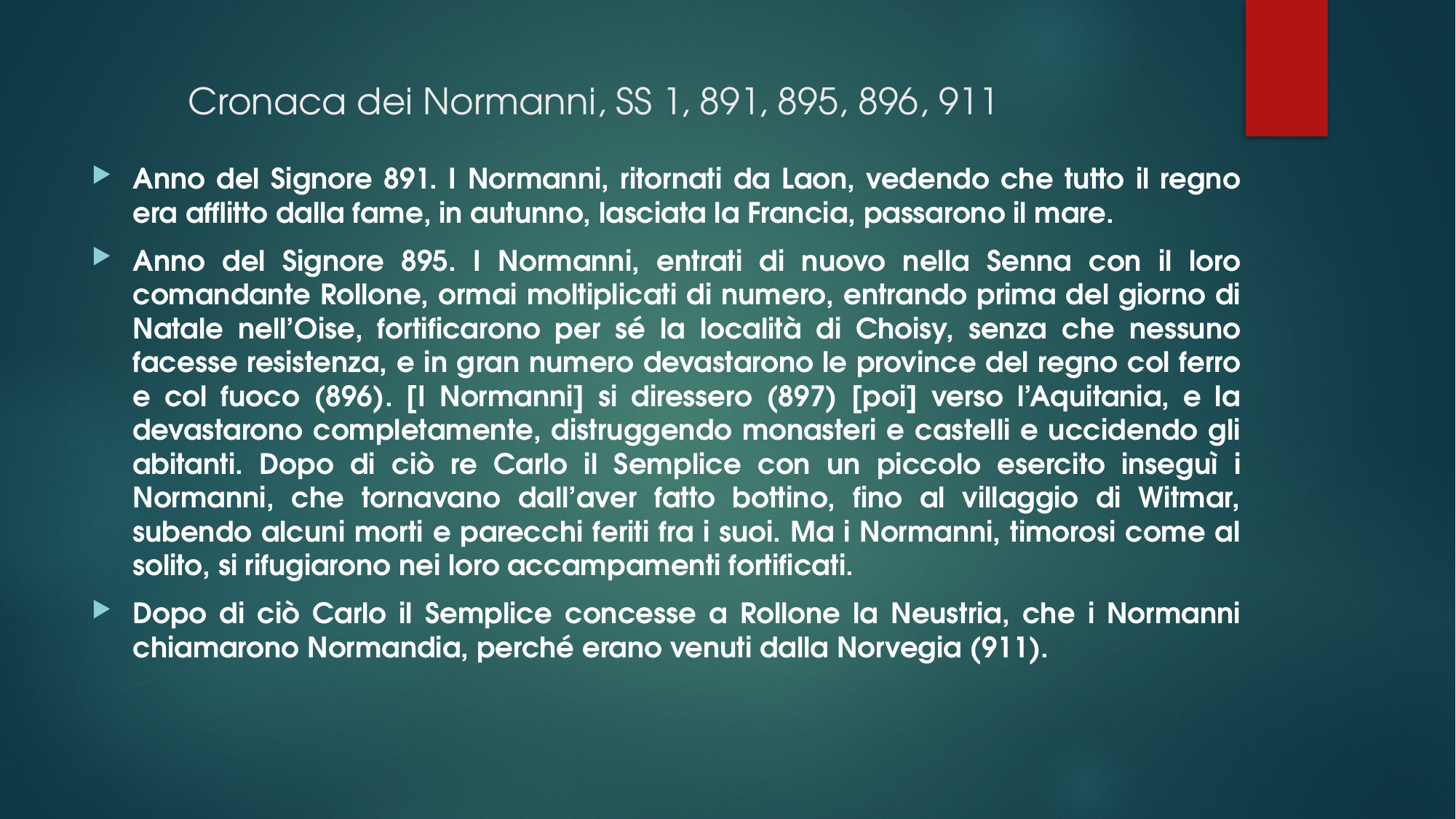

# Cronaca dei Normanni, SS 1, 891, 895, 896, 911
Anno del Signore 891. I Normanni, ritornati da Laon, vedendo che tutto il regno era afflitto dalla fame, in autunno, lasciata la Francia, passarono il mare.
Anno del Signore 895. I Normanni, entrati di nuovo nella Senna con il loro comandante Rollone, ormai moltiplicati di numero, entrando prima del giorno di Natale nell’Oise, fortificarono per sé la località di Choisy, senza che nessuno facesse resistenza, e in gran numero devastarono le province del regno col ferro e col fuoco (896). [I Normanni] si diressero (897) [poi] verso l’Aquitania, e la devastarono completamente, distruggendo monasteri e castelli e uccidendo gli abitanti. Dopo di ciò re Carlo il Semplice con un piccolo esercito inseguì i Normanni, che tornavano dall’aver fatto bottino, fino al villaggio di Witmar, subendo alcuni morti e parecchi feriti fra i suoi. Ma i Normanni, timorosi come al solito, si rifugiarono nei loro accampamenti fortificati.
Dopo di ciò Carlo il Semplice concesse a Rollone la Neustria, che i Normanni chiamarono Normandia, perché erano venuti dalla Norvegia (911).